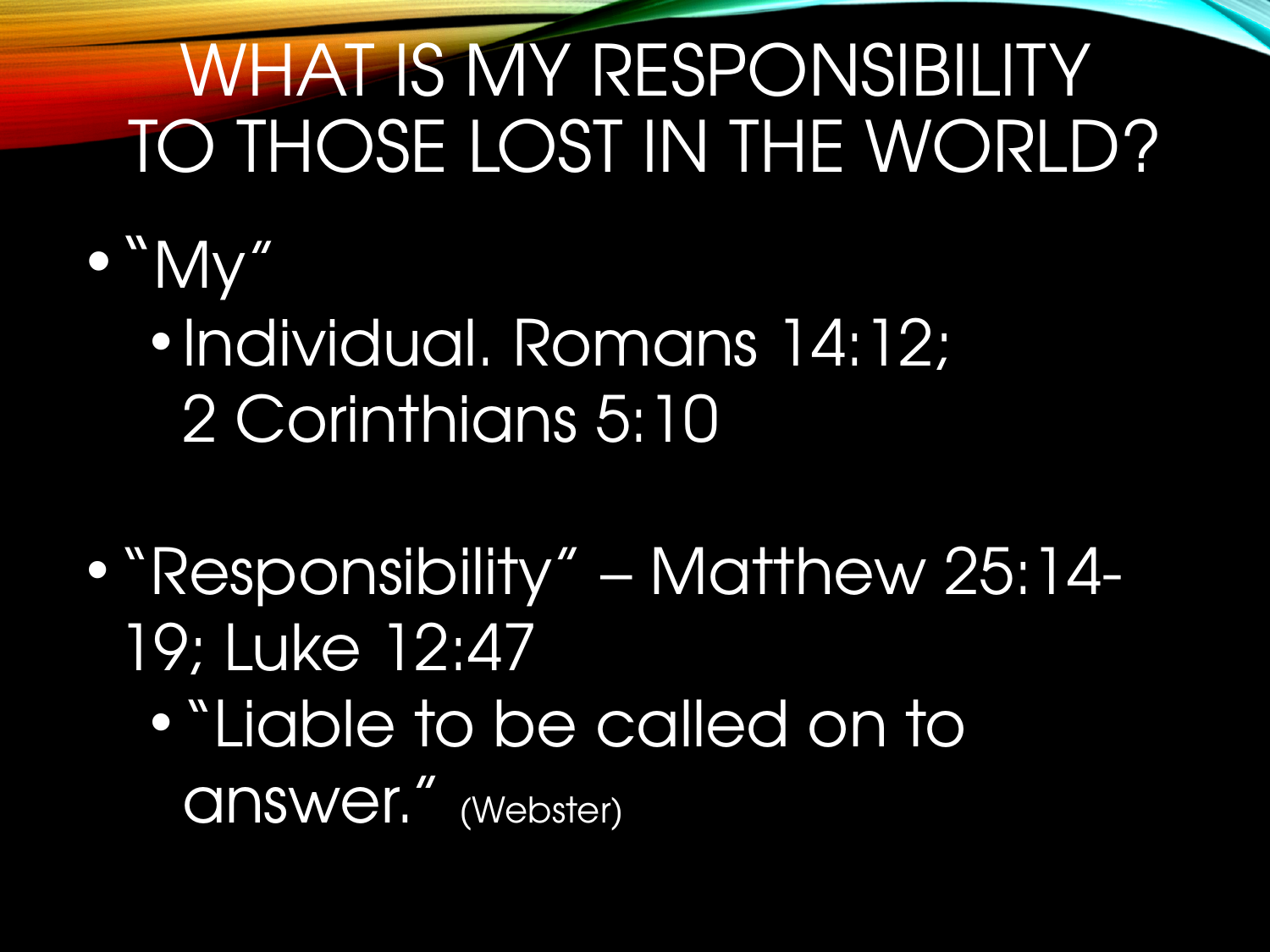

# What Is My Responsibility To THOSE LOST IN THE WORLD?
“My”
Individual. Romans 14:12;
2 Corinthians 5:10

“Responsibility” – Matthew 25:14-19; Luke 12:47
“Liable to be called on to answer.” (Webster)